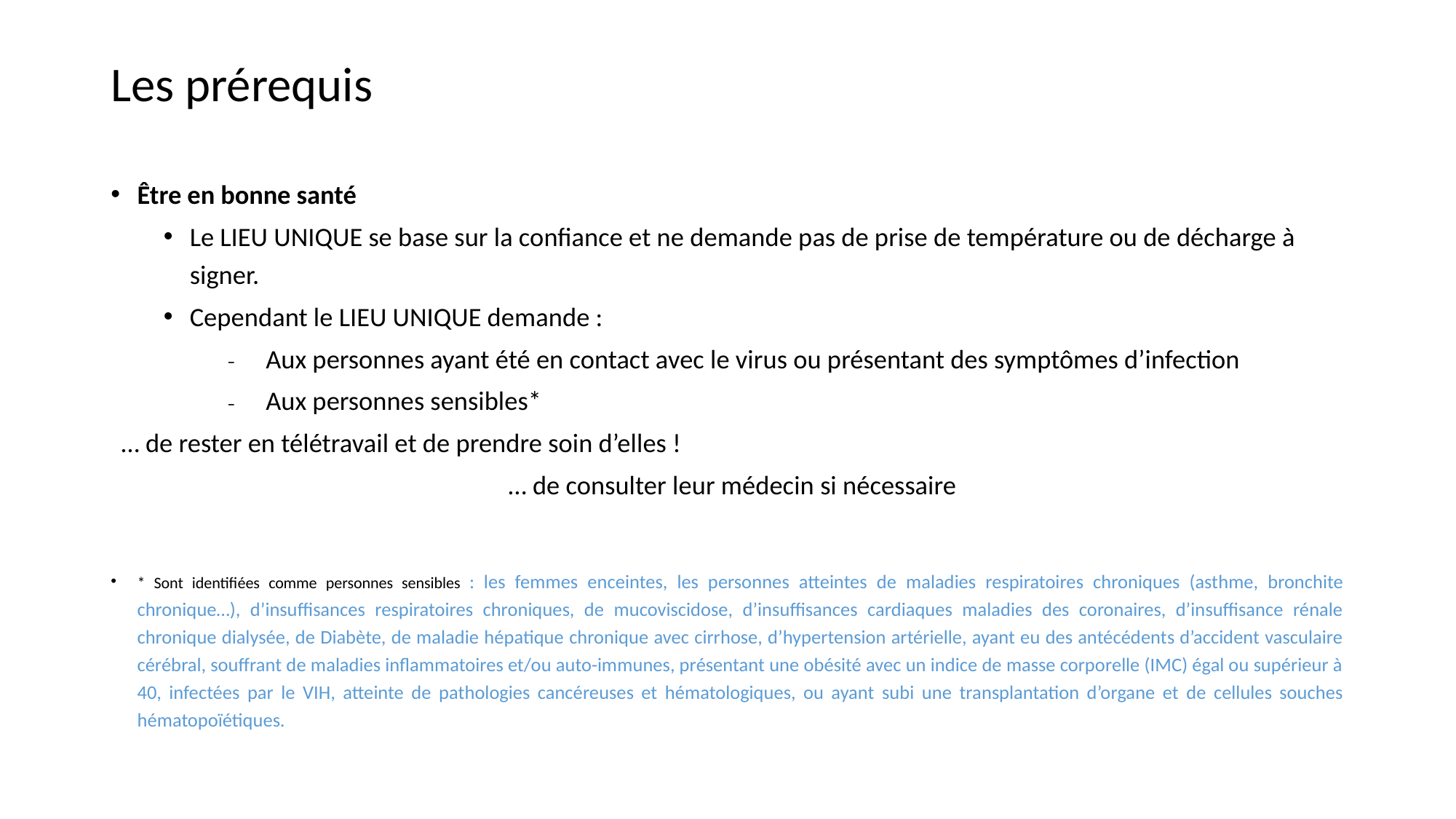

# Les prérequis
Être en bonne santé
Le LIEU UNIQUE se base sur la confiance et ne demande pas de prise de température ou de décharge à signer.
Cependant le LIEU UNIQUE demande :
Aux personnes ayant été en contact avec le virus ou présentant des symptômes d’infection
Aux personnes sensibles*
			… de rester en télétravail et de prendre soin d’elles !
… de consulter leur médecin si nécessaire

* Sont identifiées comme personnes sensibles : les femmes enceintes, les personnes atteintes de maladies respiratoires chroniques (asthme, bronchite chronique…), d’insuffisances respiratoires chroniques, de mucoviscidose, d’insuffisances cardiaques maladies des coronaires, d’insuffisance rénale chronique dialysée, de Diabète, de maladie hépatique chronique avec cirrhose, d’hypertension artérielle, ayant eu des antécédents d’accident vasculaire cérébral, souffrant de maladies inflammatoires et/ou auto-immunes, présentant une obésité avec un indice de masse corporelle (IMC) égal ou supérieur à 40, infectées par le VIH, atteinte de pathologies cancéreuses et hématologiques, ou ayant subi une transplantation d’organe et de cellules souches hématopoïétiques.